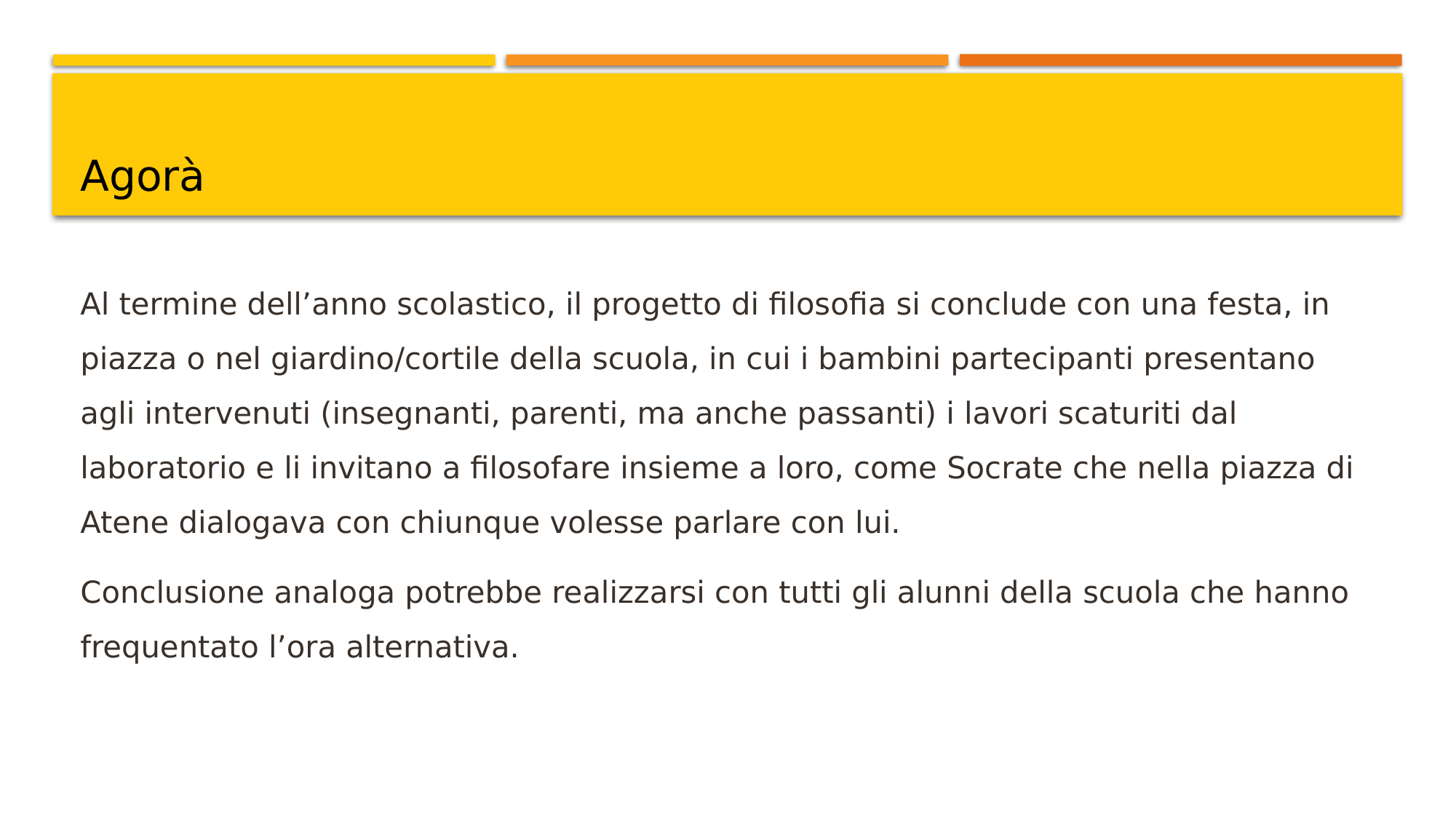

# Agorà
Al termine dell’anno scolastico, il progetto di filosofia si conclude con una festa, in piazza o nel giardino/cortile della scuola, in cui i bambini partecipanti presentano agli intervenuti (insegnanti, parenti, ma anche passanti) i lavori scaturiti dal laboratorio e li invitano a filosofare insieme a loro, come Socrate che nella piazza di Atene dialogava con chiunque volesse parlare con lui.
Conclusione analoga potrebbe realizzarsi con tutti gli alunni della scuola che hanno frequentato l’ora alternativa.